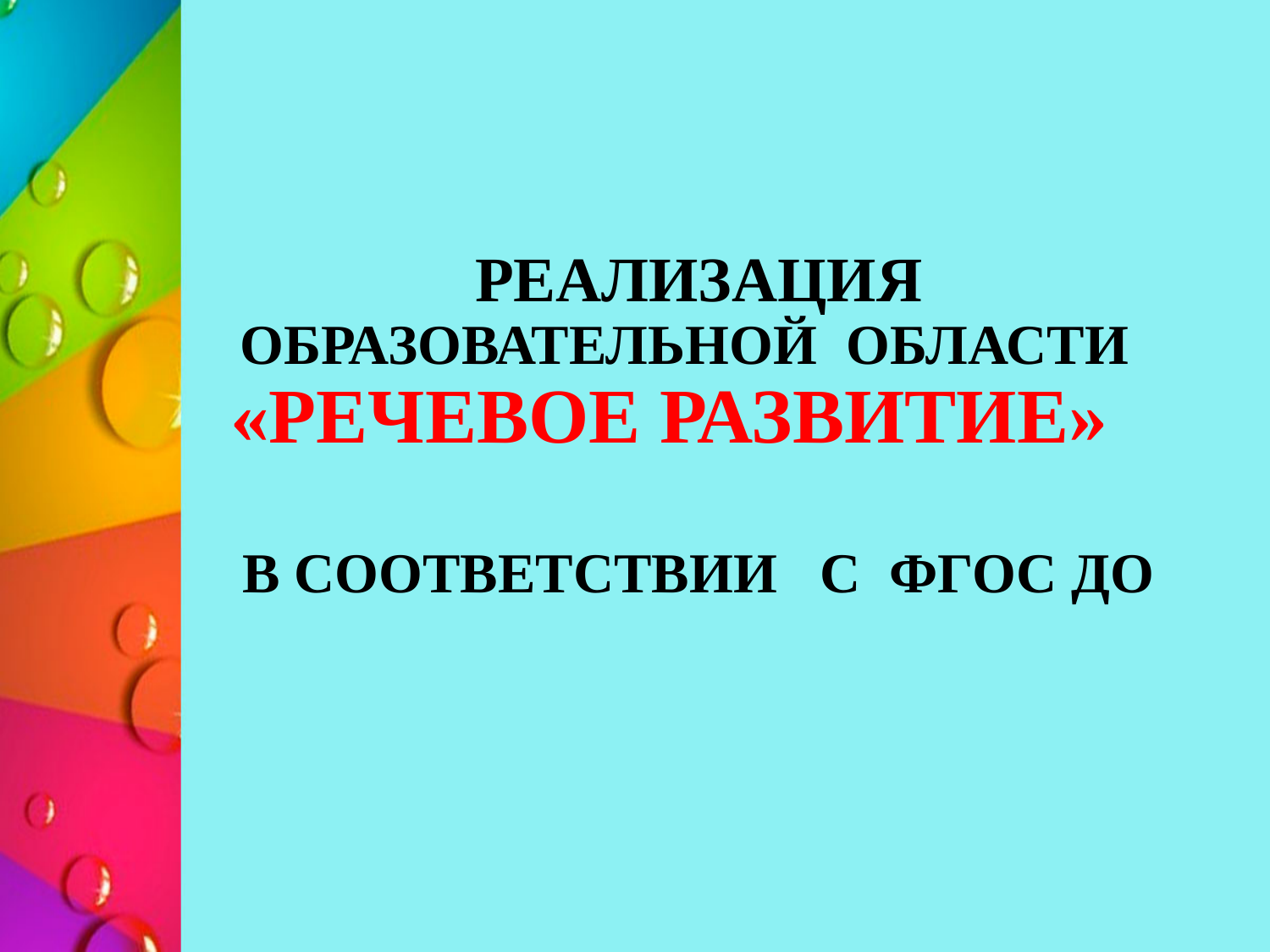

# РЕАЛИЗАЦИЯ ОБРАЗОВАТЕЛЬНОЙ  ОБЛАСТИ «РЕЧЕВОЕ РАЗВИТИЕ» В СООТВЕТСТВИИ   С  ФГОС ДО